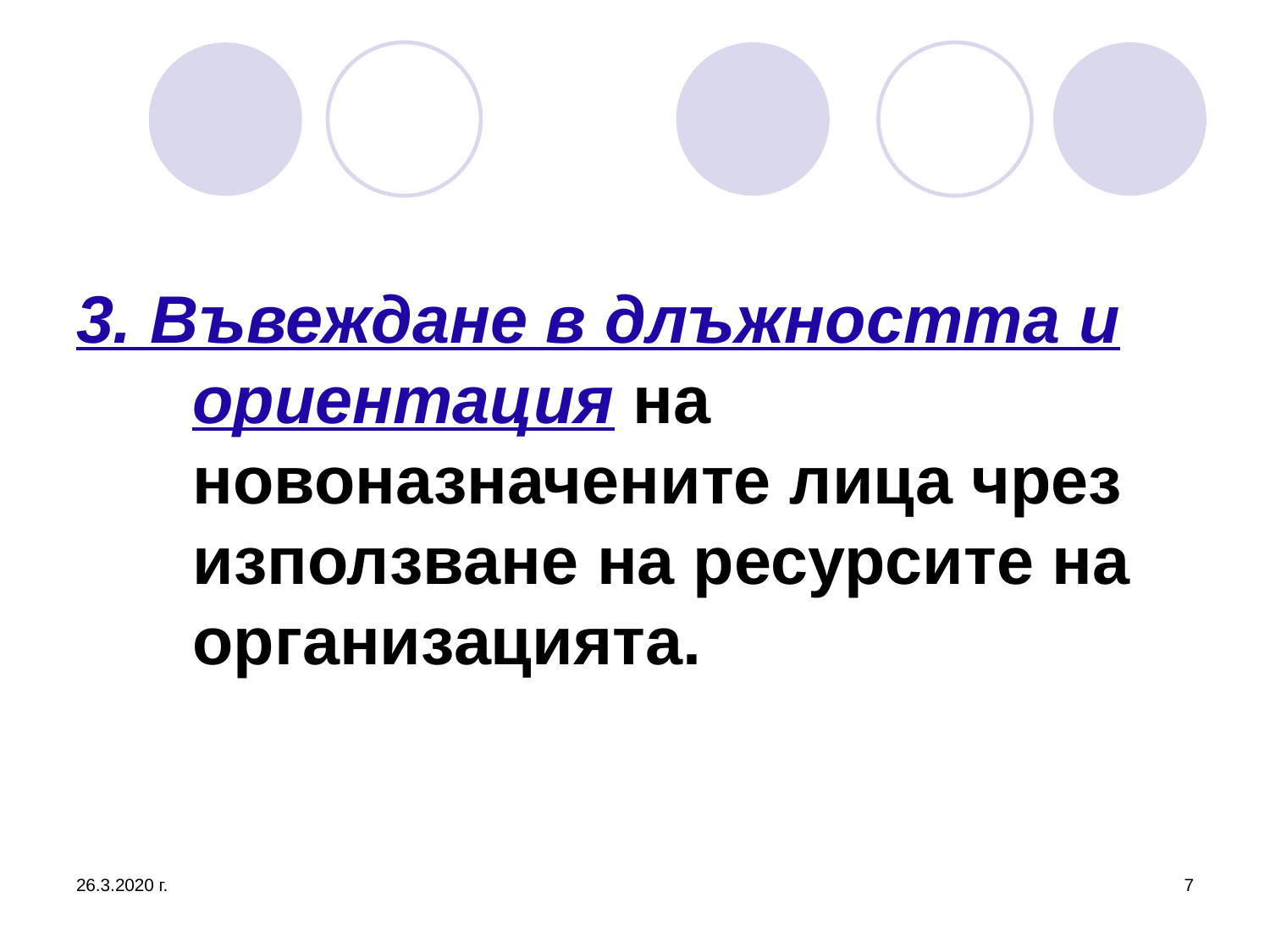

# 3. Въвеждане в длъжността и ориентация на новоназначените лица чрез използване на ресурсите на организацията.
26.3.2020 г.
7